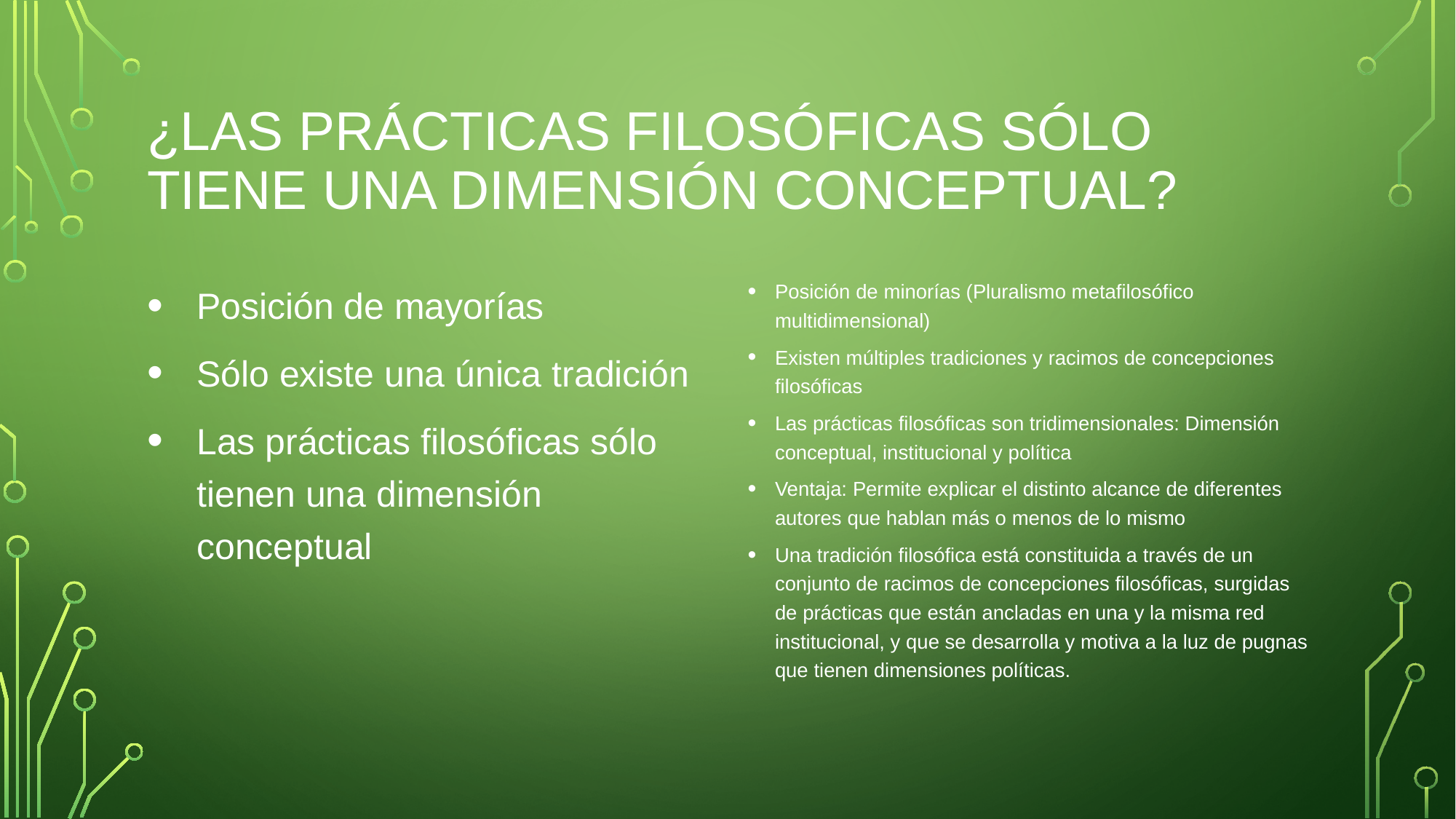

# ¿Las prácticas filosóficas sólo tiene una dimensión conceptual?
Posición de mayorías
Sólo existe una única tradición
Las prácticas filosóficas sólo tienen una dimensión conceptual
Posición de minorías (Pluralismo metafilosófico multidimensional)
Existen múltiples tradiciones y racimos de concepciones filosóficas
Las prácticas filosóficas son tridimensionales: Dimensión conceptual, institucional y política
Ventaja: Permite explicar el distinto alcance de diferentes autores que hablan más o menos de lo mismo
Una tradición filosófica está constituida a través de un conjunto de racimos de concepciones filosóficas, surgidas de prácticas que están ancladas en una y la misma red institucional, y que se desarrolla y motiva a la luz de pugnas que tienen dimensiones políticas.